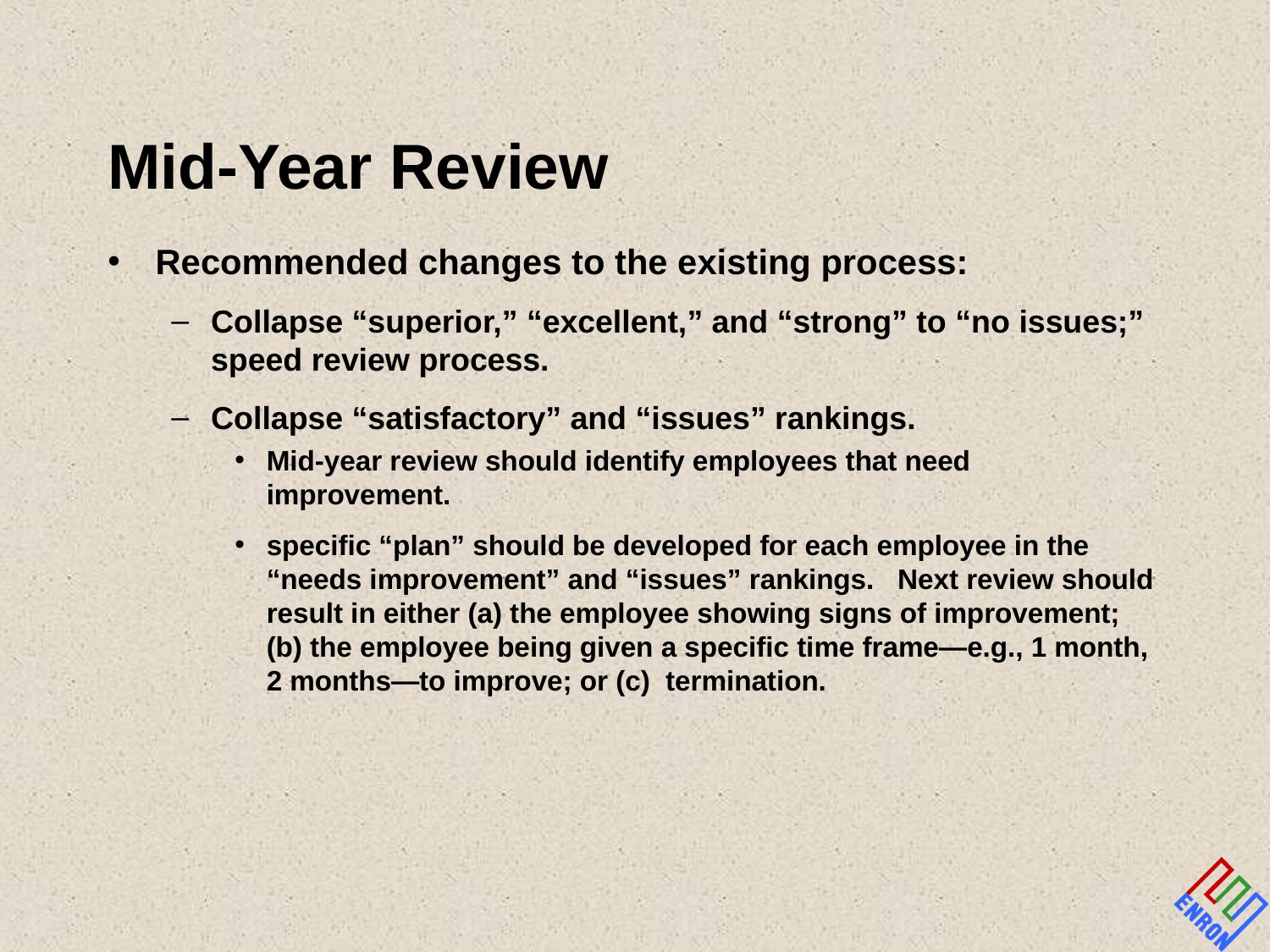

# Mid-Year Review
Recommended changes to the existing process:
Collapse “superior,” “excellent,” and “strong” to “no issues;” speed review process.
Collapse “satisfactory” and “issues” rankings.
Mid-year review should identify employees that need improvement.
specific “plan” should be developed for each employee in the “needs improvement” and “issues” rankings.   Next review should result in either (a) the employee showing signs of improvement; (b) the employee being given a specific time frame—e.g., 1 month, 2 months—to improve; or (c)  termination.